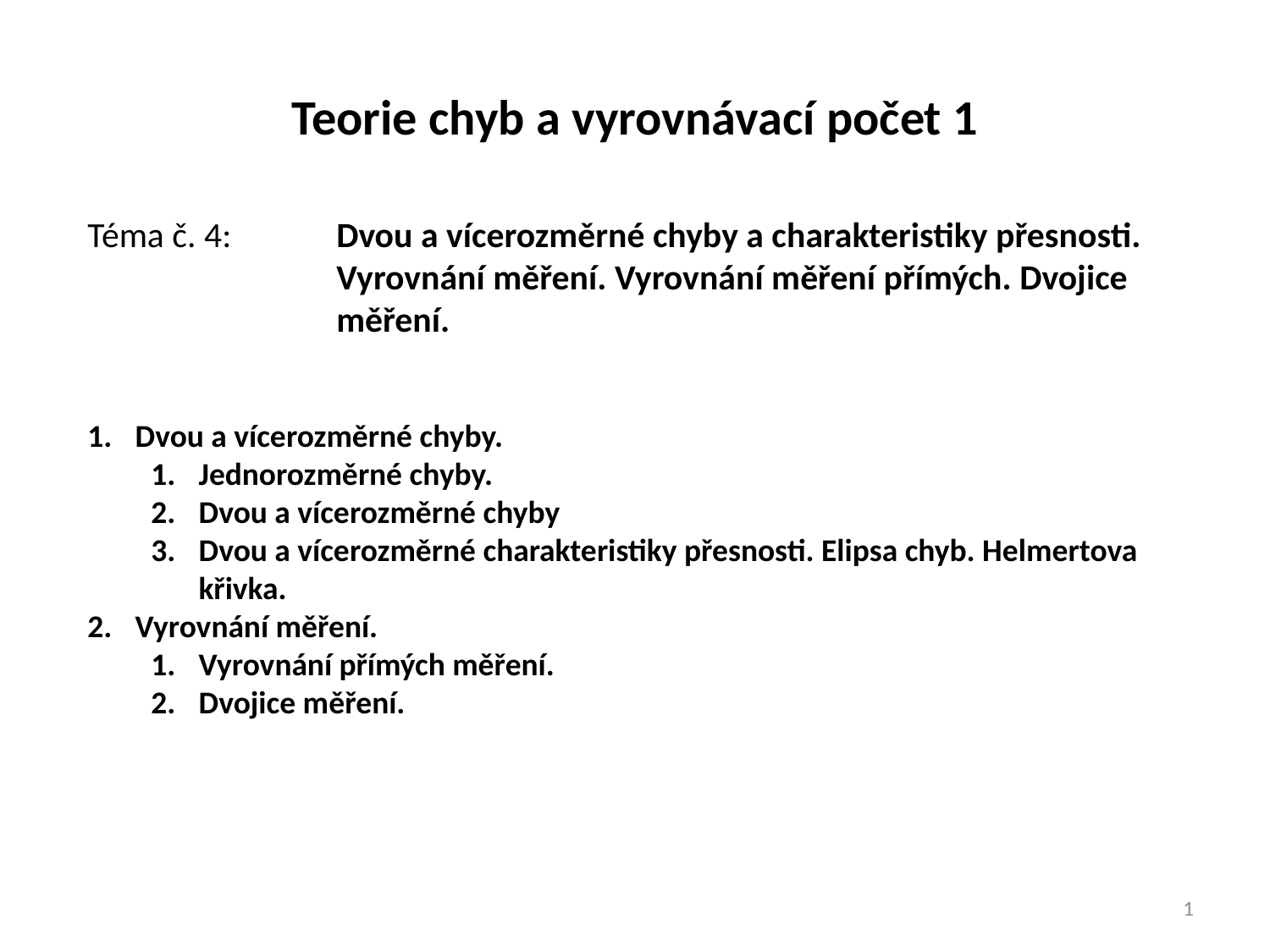

Teorie chyb a vyrovnávací počet 1
Téma č. 4: 	Dvou a vícerozměrné chyby a charakteristiky přesnosti.
	Vyrovnání měření. Vyrovnání měření přímých. Dvojice měření.

Dvou a vícerozměrné chyby.
Jednorozměrné chyby.
Dvou a vícerozměrné chyby
Dvou a vícerozměrné charakteristiky přesnosti. Elipsa chyb. Helmertova křivka.
Vyrovnání měření.
Vyrovnání přímých měření.
Dvojice měření.

1